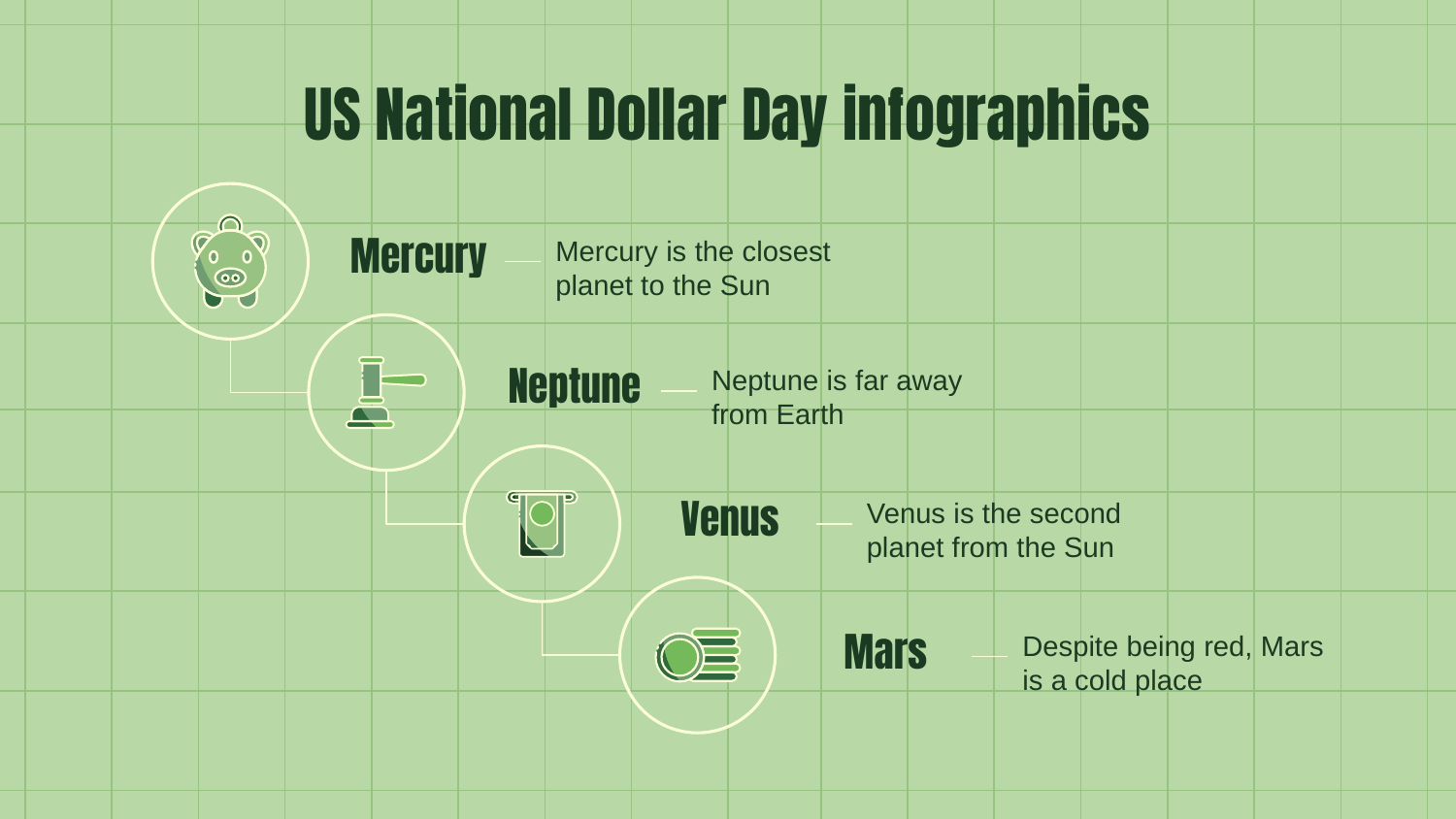

# US National Dollar Day infographics

Mercury
Mercury is the closest planet to the Sun

Neptune
Neptune is far away from Earth

Venus

Venus is the second planet from the Sun

Mars

Despite being red, Mars is a cold place